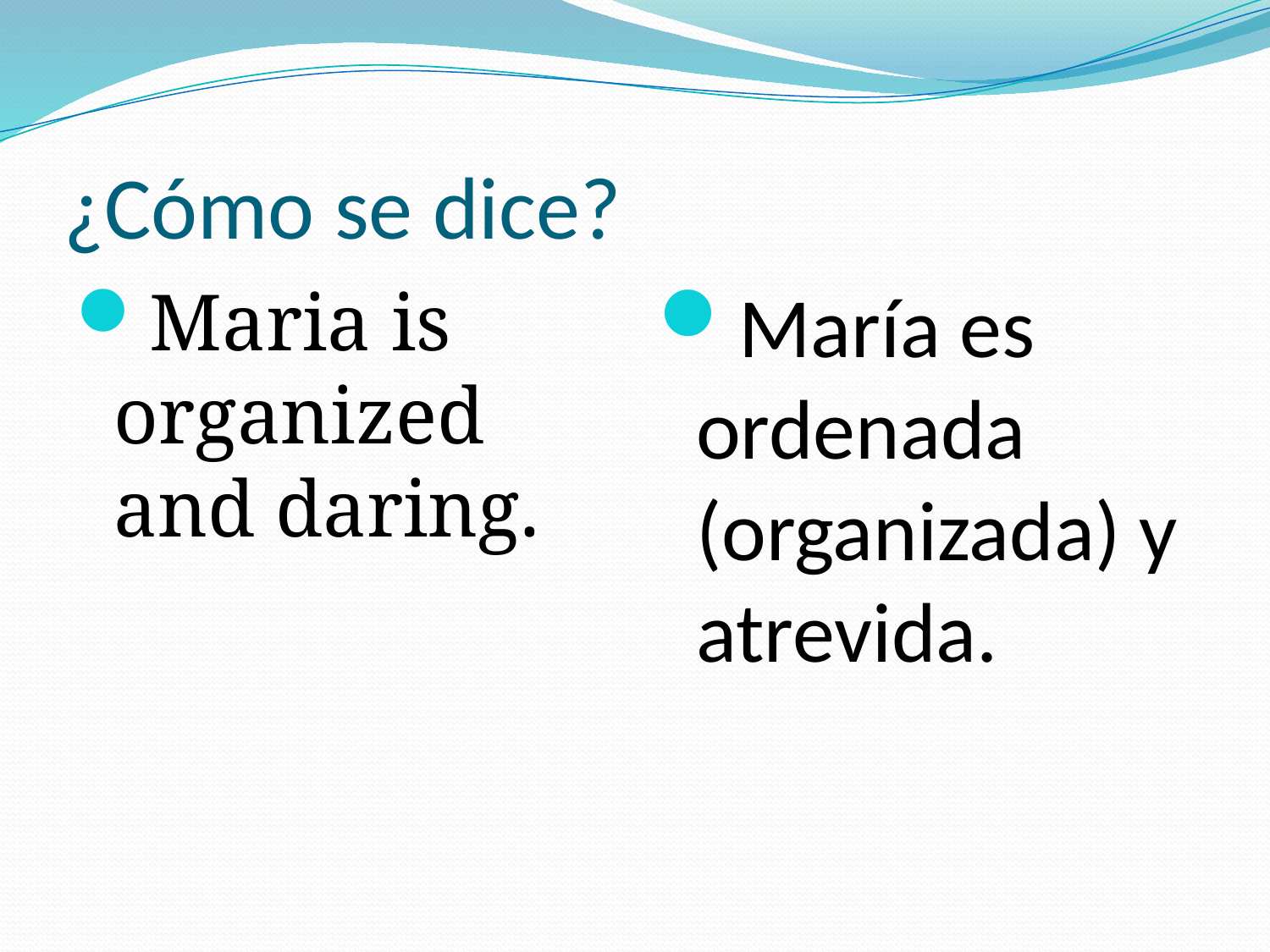

# ¿Cómo se dice?
Maria is organized and daring.
María es ordenada (organizada) y atrevida.